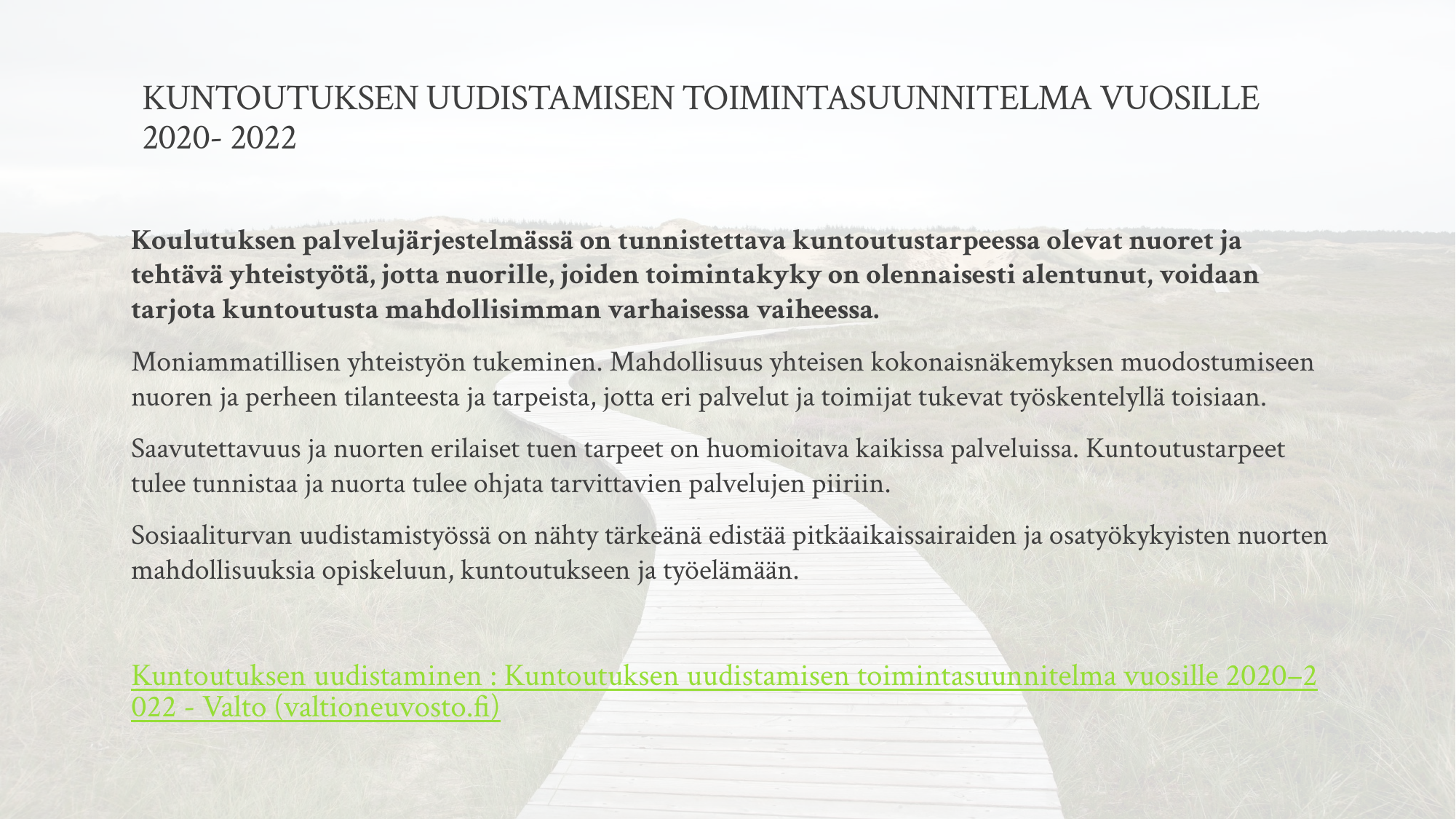

# KUNTOUTUKSEN UUDISTAMISEN TOIMINTASUUNNITELMA VUOSILLE 2020- 2022
Koulutuksen palvelujärjestelmässä on tunnistettava kuntoutustarpeessa olevat nuoret ja tehtävä yhteistyötä, jotta nuorille, joiden toimintakyky on olennaisesti alentunut, voidaan tarjota kuntoutusta mahdollisimman varhaisessa vaiheessa.
Moniammatillisen yhteistyön tukeminen. Mahdollisuus yhteisen kokonaisnäkemyksen muodostumiseen nuoren ja perheen tilanteesta ja tarpeista, jotta eri palvelut ja toimijat tukevat työskentelyllä toisiaan.
Saavutettavuus ja nuorten erilaiset tuen tarpeet on huomioitava kaikissa palveluissa. Kuntoutustarpeet tulee tunnistaa ja nuorta tulee ohjata tarvittavien palvelujen piiriin.
Sosiaaliturvan uudistamistyössä on nähty tärkeänä edistää pitkäaikaissairaiden ja osatyökykyisten nuorten mahdollisuuksia opiskeluun, kuntoutukseen ja työelämään.

Kuntoutuksen uudistaminen : Kuntoutuksen uudistamisen toimintasuunnitelma vuosille 2020–2022 - Valto (valtioneuvosto.fi)